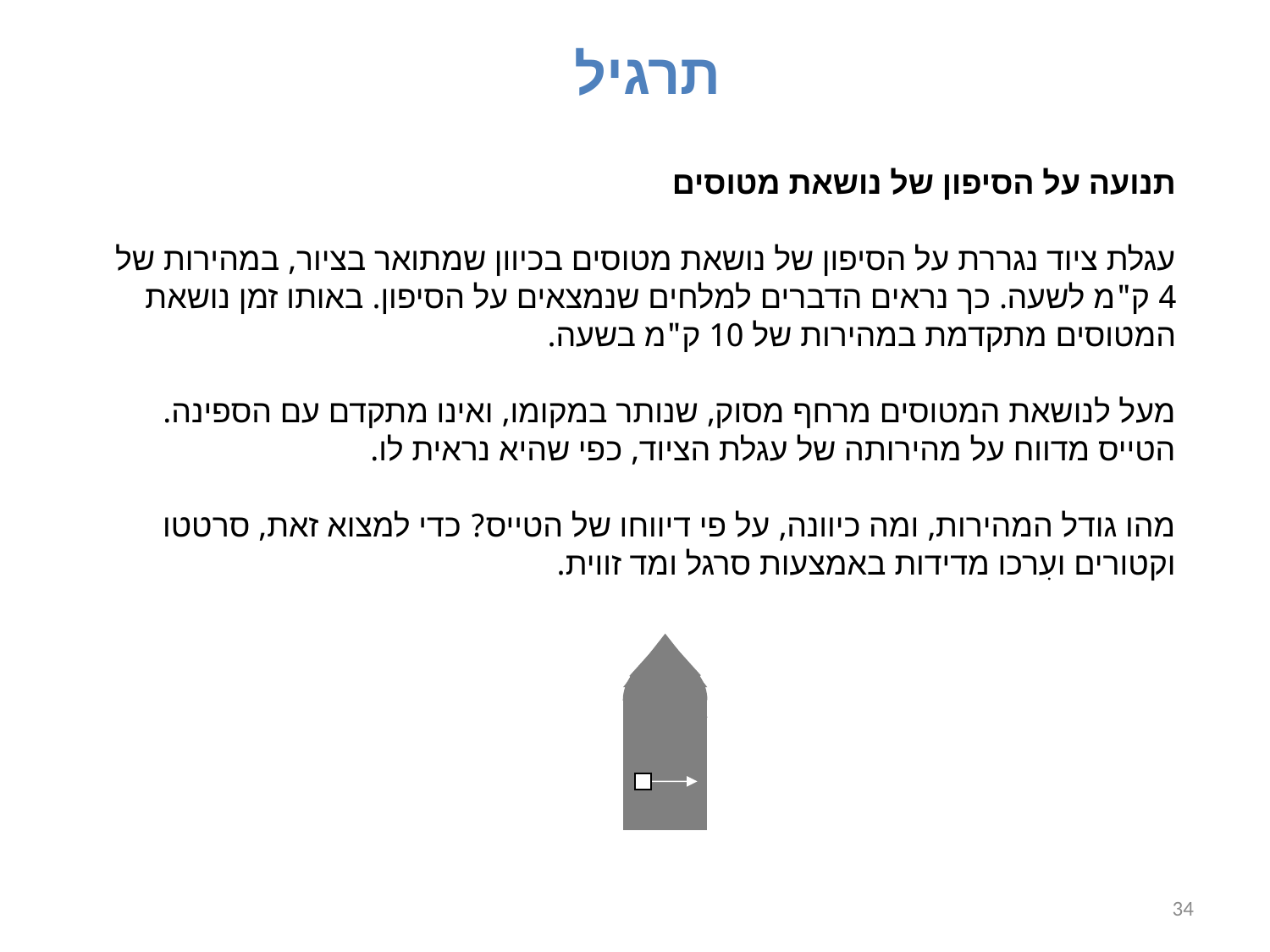

תרגיל
תנועה על הסיפון של נושאת מטוסים

עגלת ציוד נגררת על הסיפון של נושאת מטוסים בכיוון שמתואר בציור, במהירות של 4 ק"מ לשעה. כך נראים הדברים למלחים שנמצאים על הסיפון. באותו זמן נושאת המטוסים מתקדמת במהירות של 10 ק"מ בשעה.

מעל לנושאת המטוסים מרחף מסוק, שנותר במקומו, ואינו מתקדם עם הספינה. הטייס מדווח על מהירותה של עגלת הציוד, כפי שהיא נראית לו.

מהו גודל המהירות, ומה כיוונה, על פי דיווחו של הטייס? כדי למצוא זאת, סרטטו וקטורים ועִרכו מדידות באמצעות סרגל ומד זווית.

34